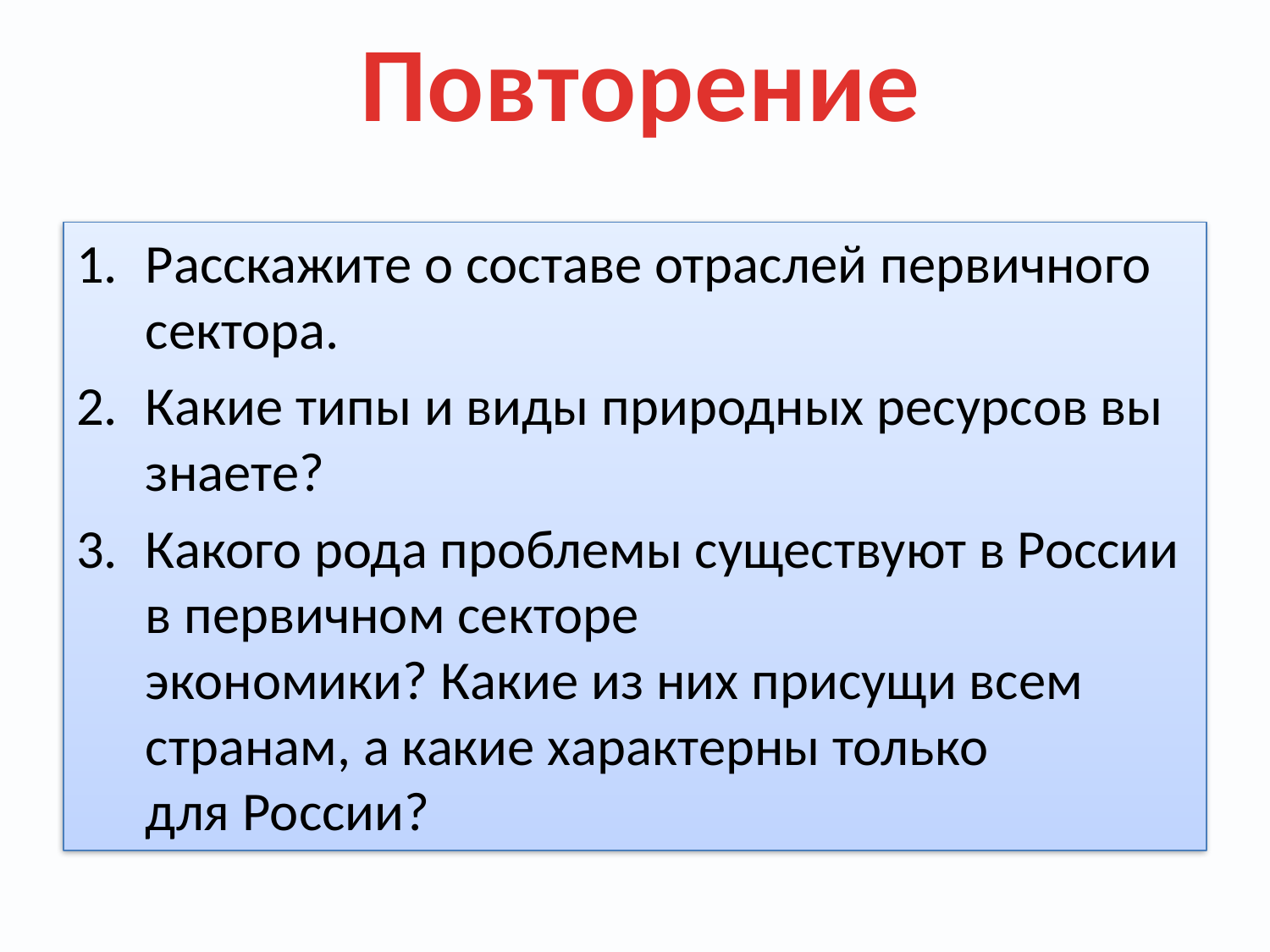

# Повторение
Расскажите о составе отраслей первичного сектора.
Какие типы и виды природных ресурсов вы знаете?
Какого рода проблемы существуют в России в первичном секторе
экономики? Какие из них присущи всем странам, а какие характерны только
для России?